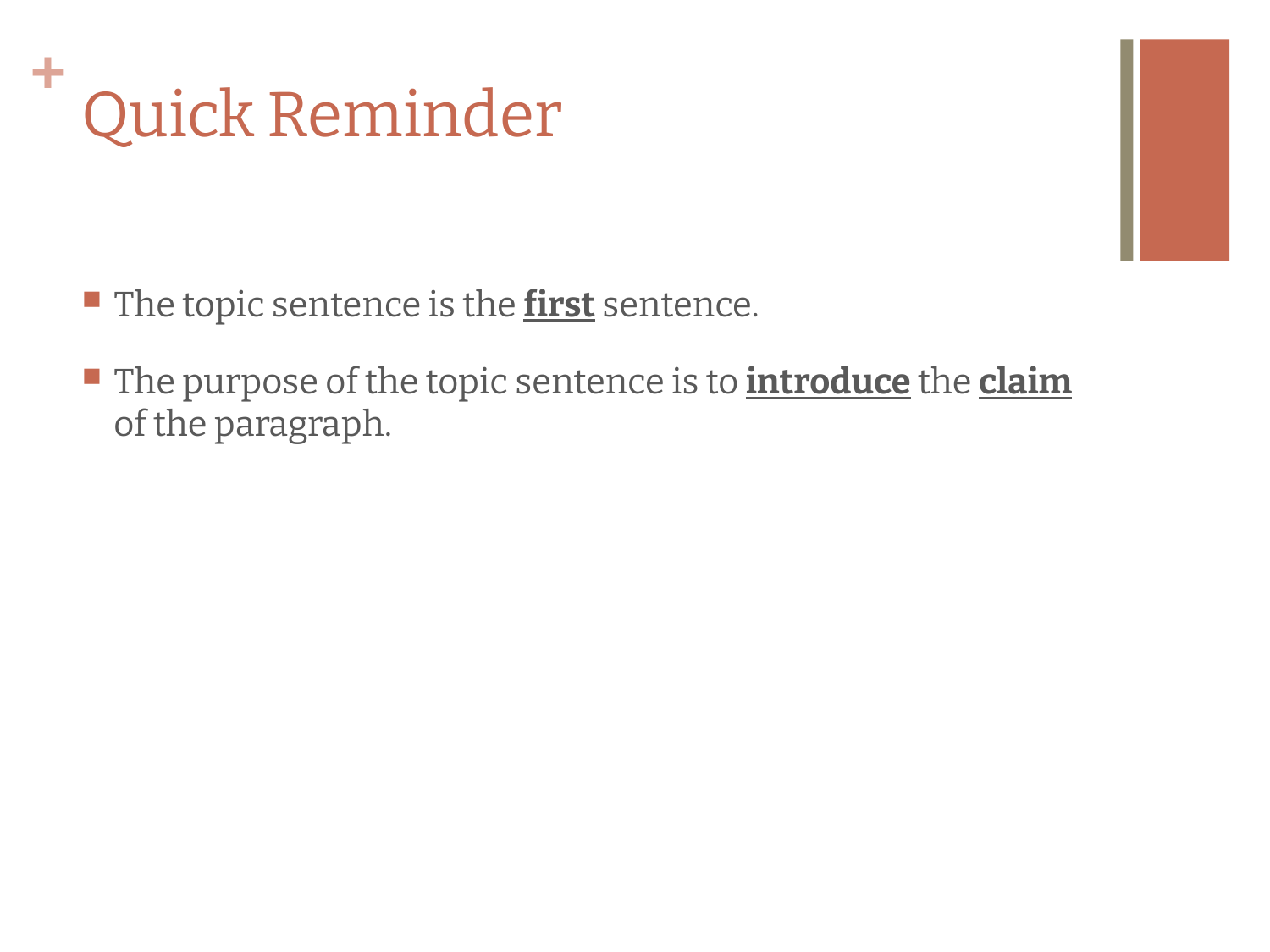

# Quick Reminder
The topic sentence is the first sentence.
The purpose of the topic sentence is to introduce the claim of the paragraph.